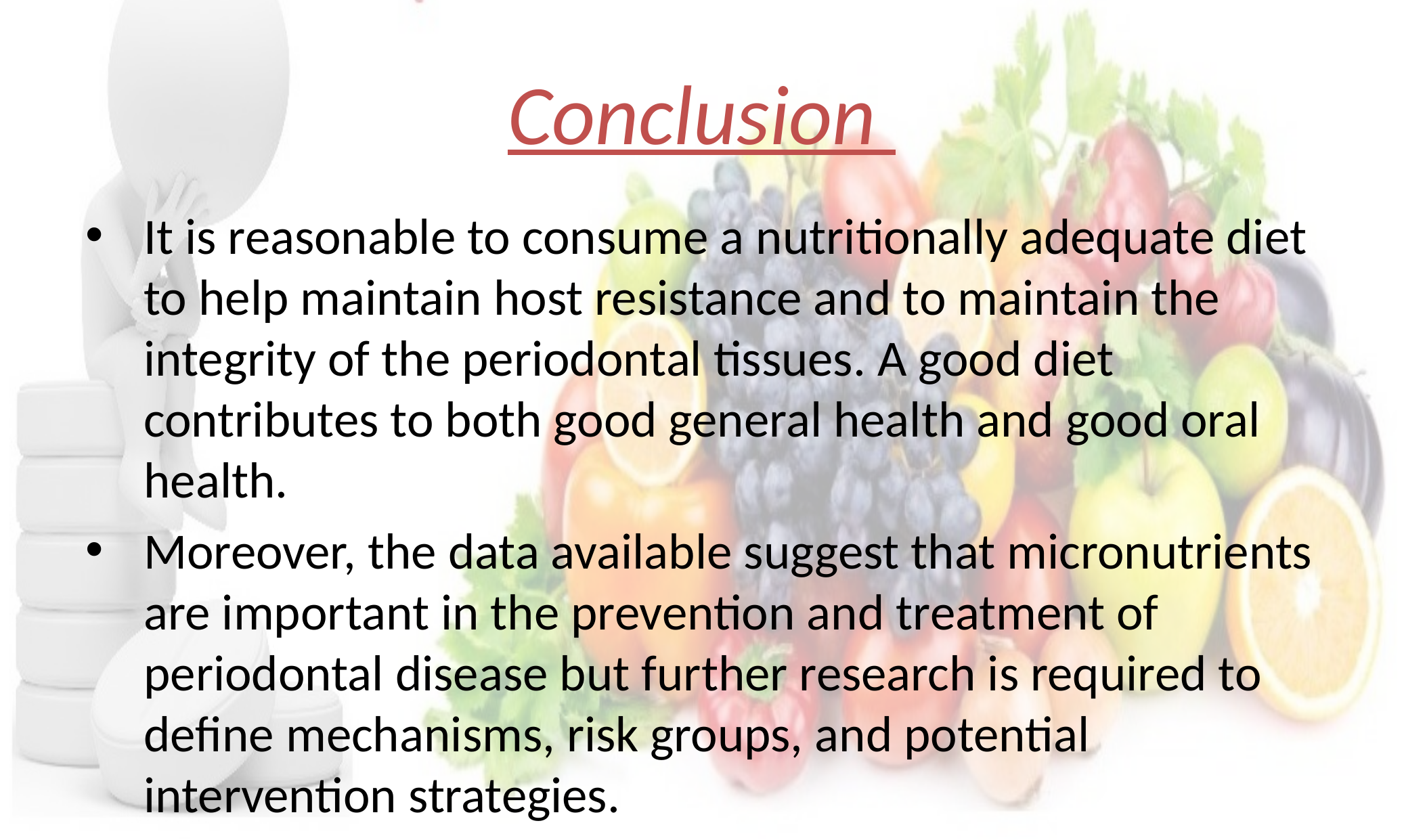

# Conclusion
It is reasonable to consume a nutritionally adequate diet to help maintain host resistance and to maintain the integrity of the periodontal tissues. A good diet contributes to both good general health and good oral health.
Moreover, the data available suggest that micronutrients are important in the prevention and treatment of periodontal disease but further research is required to define mechanisms, risk groups, and potential intervention strategies.